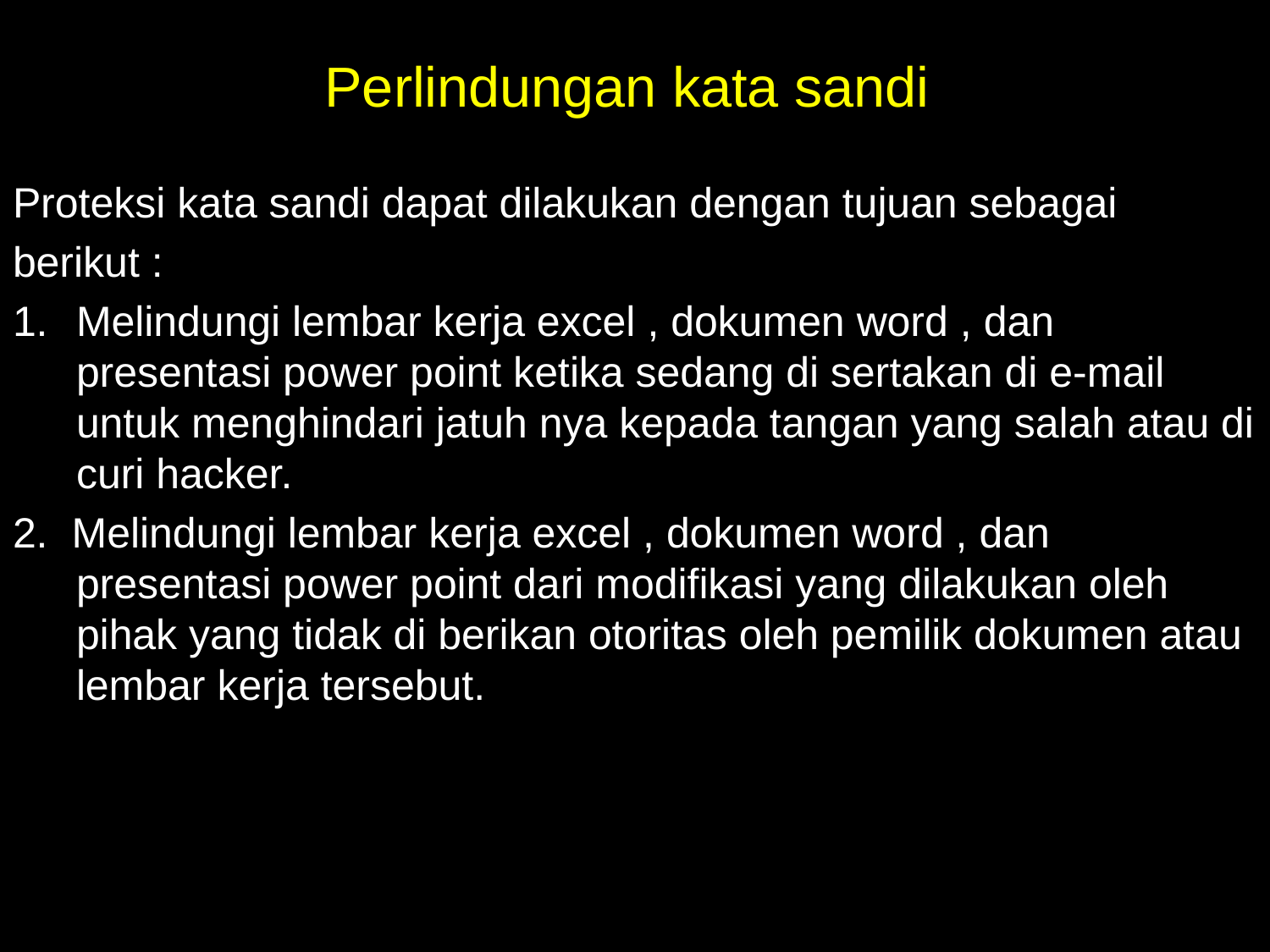

# Perlindungan kata sandi
Proteksi kata sandi dapat dilakukan dengan tujuan sebagai
berikut :
Melindungi lembar kerja excel , dokumen word , dan presentasi power point ketika sedang di sertakan di e-mail untuk menghindari jatuh nya kepada tangan yang salah atau di curi hacker.
2.  Melindungi lembar kerja excel , dokumen word , dan presentasi power point dari modifikasi yang dilakukan oleh pihak yang tidak di berikan otoritas oleh pemilik dokumen atau lembar kerja tersebut.